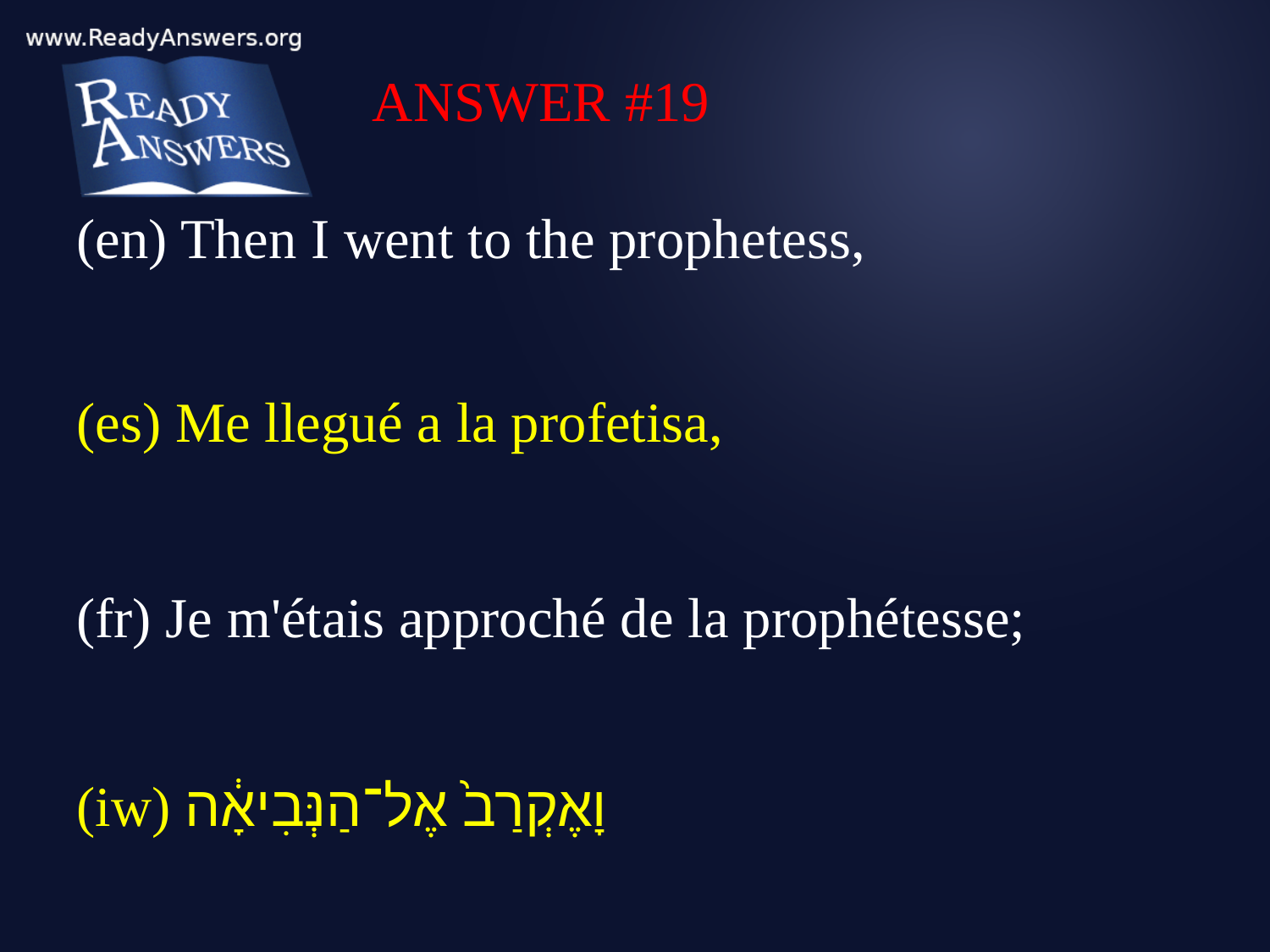

ANSWER #19
(en) Then I went to the prophetess,
(es) Me llegué a la profetisa,
(fr) Je m'étais approché de la prophétesse;
(iw) וָאֶקְרַב֙ אֶל־הַנְּבִיאָ֔ה